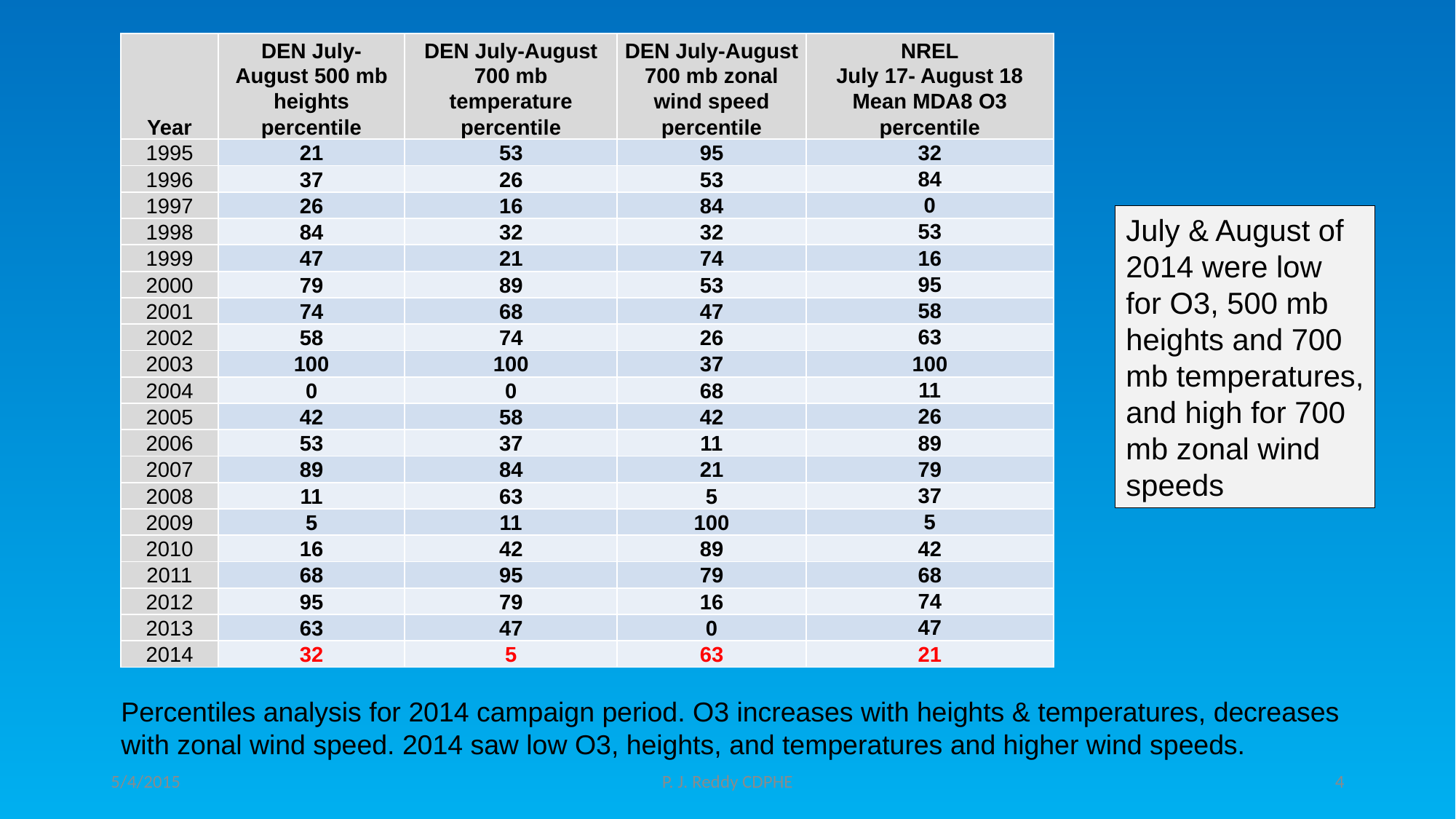

| Year | DEN July-August 500 mb heights percentile | DEN July-August 700 mb temperature percentile | DEN July-August 700 mb zonal wind speed percentile | NREL July 17- August 18 Mean MDA8 O3 percentile |
| --- | --- | --- | --- | --- |
| 1995 | 21 | 53 | 95 | 32 |
| 1996 | 37 | 26 | 53 | 84 |
| 1997 | 26 | 16 | 84 | 0 |
| 1998 | 84 | 32 | 32 | 53 |
| 1999 | 47 | 21 | 74 | 16 |
| 2000 | 79 | 89 | 53 | 95 |
| 2001 | 74 | 68 | 47 | 58 |
| 2002 | 58 | 74 | 26 | 63 |
| 2003 | 100 | 100 | 37 | 100 |
| 2004 | 0 | 0 | 68 | 11 |
| 2005 | 42 | 58 | 42 | 26 |
| 2006 | 53 | 37 | 11 | 89 |
| 2007 | 89 | 84 | 21 | 79 |
| 2008 | 11 | 63 | 5 | 37 |
| 2009 | 5 | 11 | 100 | 5 |
| 2010 | 16 | 42 | 89 | 42 |
| 2011 | 68 | 95 | 79 | 68 |
| 2012 | 95 | 79 | 16 | 74 |
| 2013 | 63 | 47 | 0 | 47 |
| 2014 | 32 | 5 | 63 | 21 |
July & August of
2014 were low
for O3, 500 mb
heights and 700
mb temperatures,
and high for 700
mb zonal wind
speeds
Percentiles analysis for 2014 campaign period. O3 increases with heights & temperatures, decreases
with zonal wind speed. 2014 saw low O3, heights, and temperatures and higher wind speeds.
5/4/2015
P. J. Reddy CDPHE
4